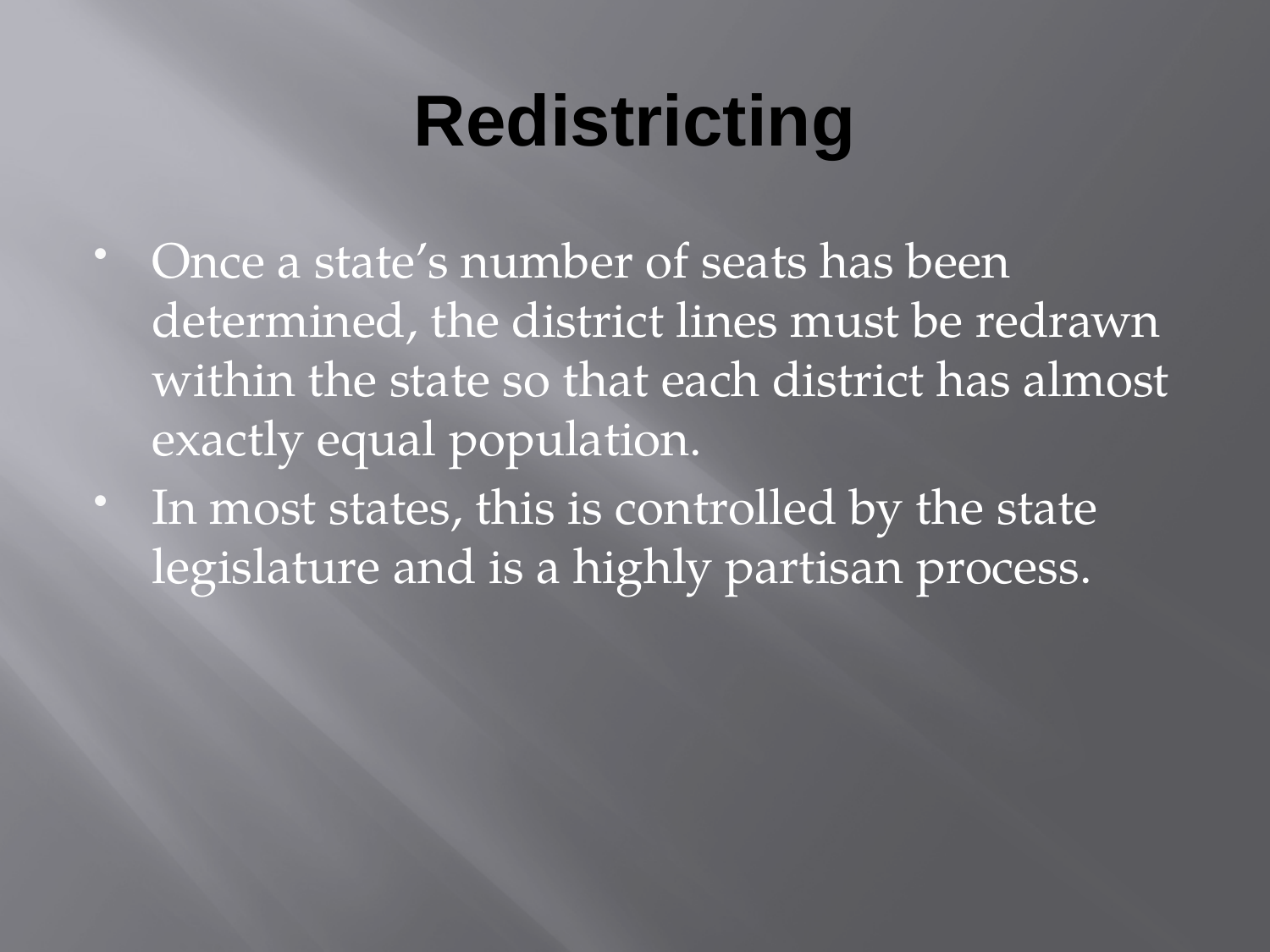

# Redistricting
Once a state’s number of seats has been determined, the district lines must be redrawn within the state so that each district has almost exactly equal population.
In most states, this is controlled by the state legislature and is a highly partisan process.